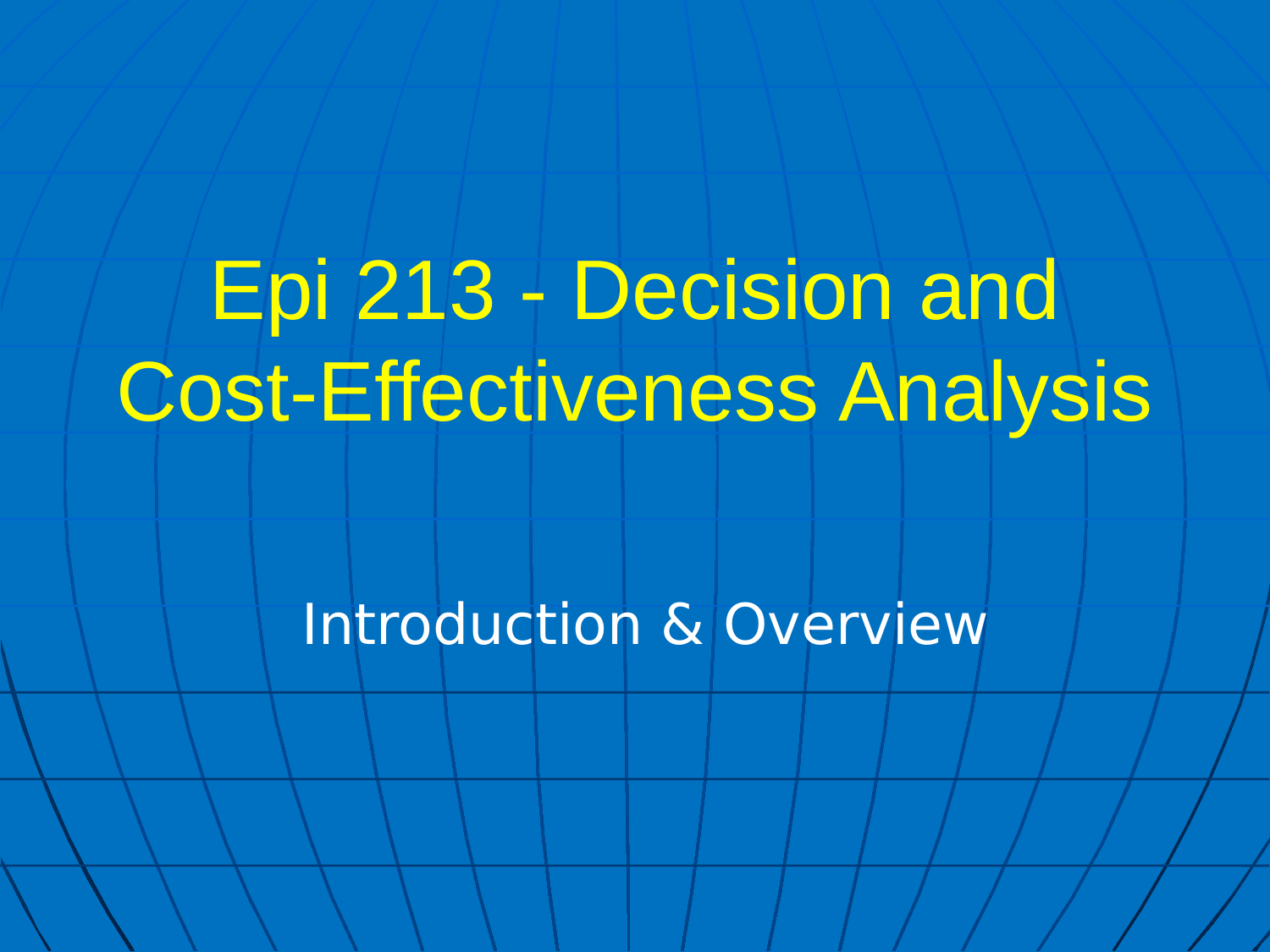

# Epi 213 - Decision and Cost-Effectiveness Analysis
Introduction & Overview